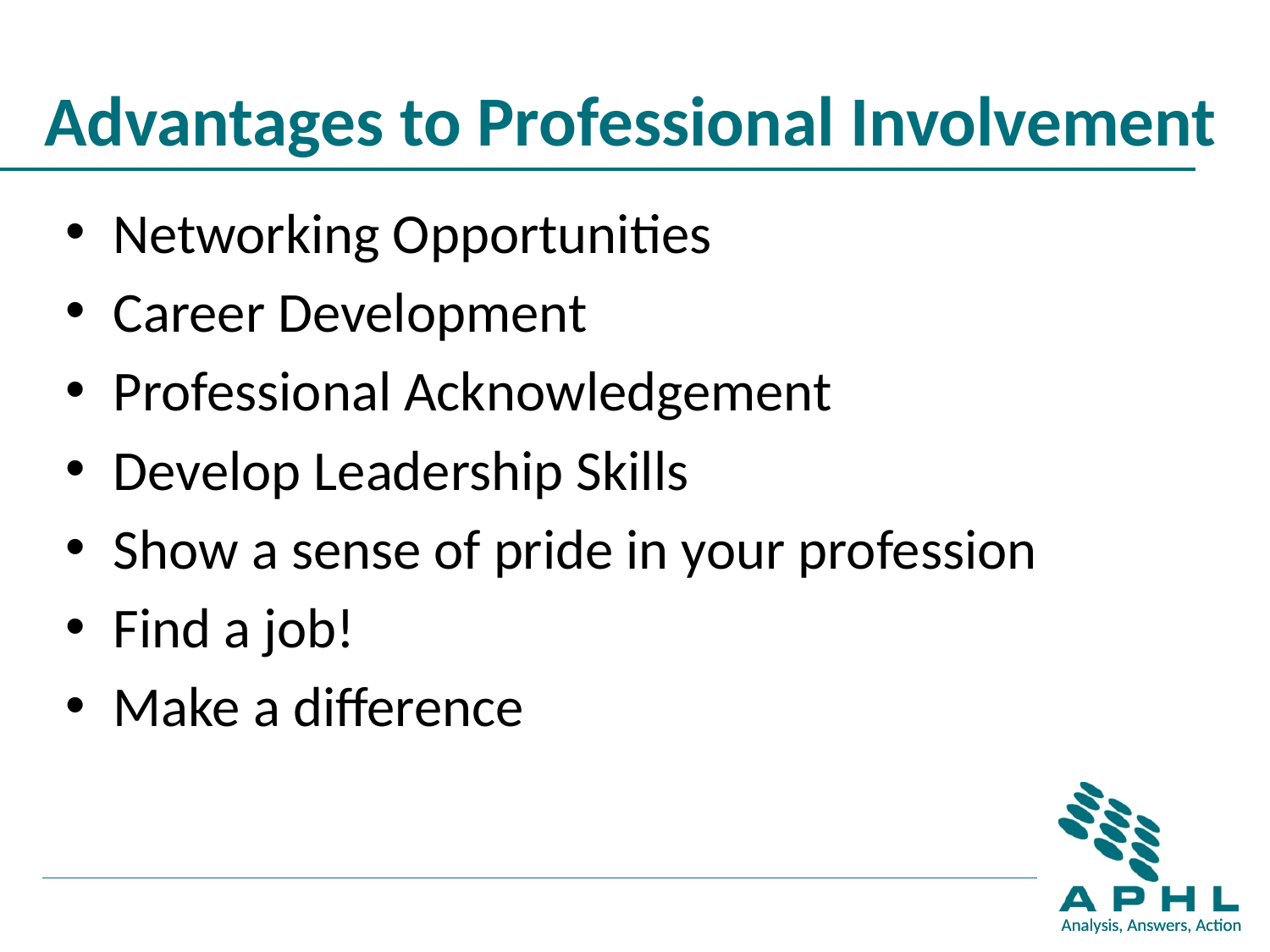

# Advantages to Professional Involvement
Networking Opportunities
Career Development
Professional Acknowledgement
Develop Leadership Skills
Show a sense of pride in your profession
Find a job!
Make a difference